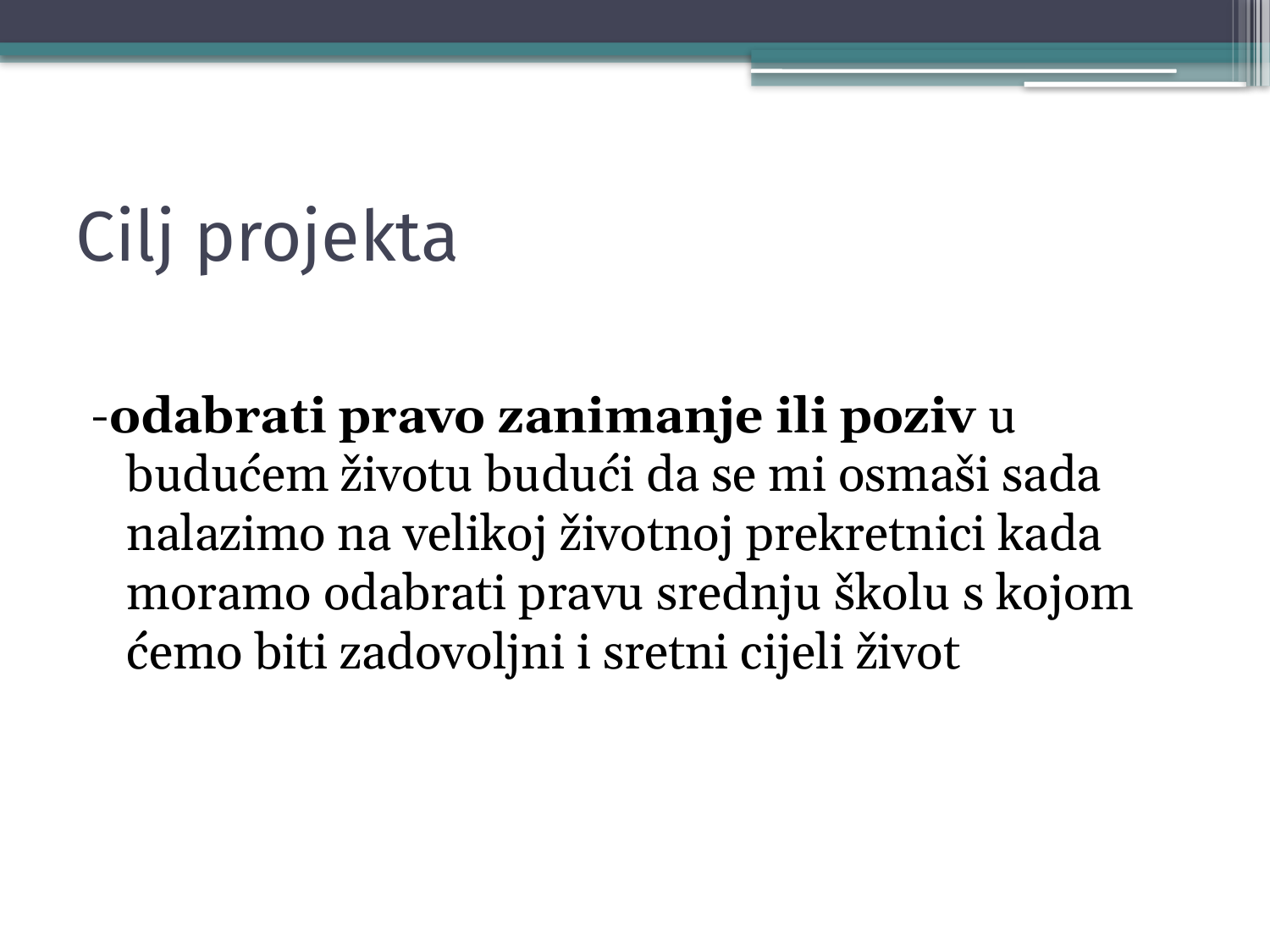

# Cilj projekta

-odabrati pravo zanimanje ili poziv u budućem životu budući da se mi osmaši sada nalazimo na velikoj životnoj prekretnici kada moramo odabrati pravu srednju školu s kojom ćemo biti zadovoljni i sretni cijeli život